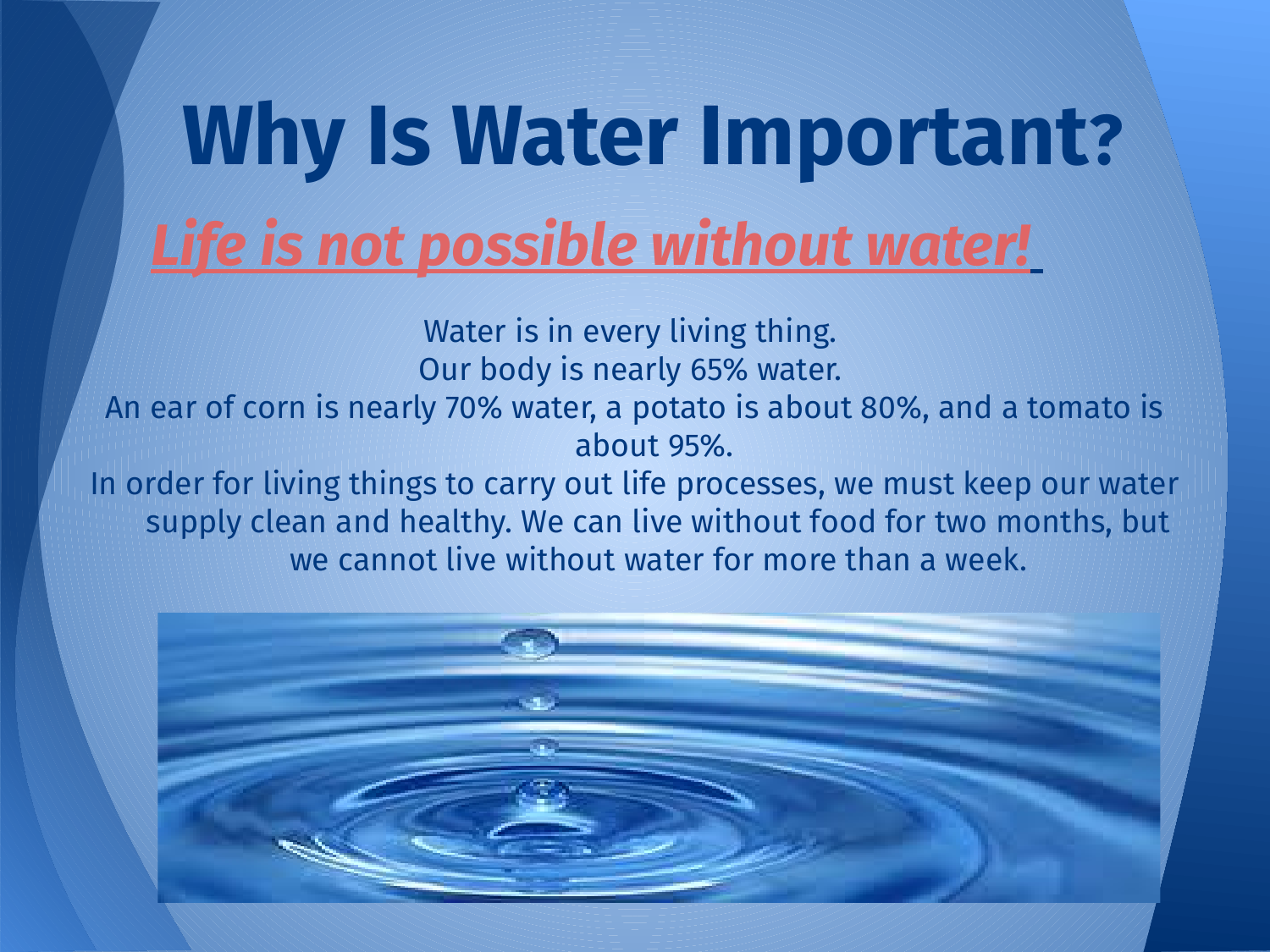

# Why Is Water Important?
Life is not possible without water!
Water is in every living thing.
Our body is nearly 65% water.
An ear of corn is nearly 70% water, a potato is about 80%, and a tomato is about 95%.
In order for living things to carry out life processes, we must keep our water supply clean and healthy. We can live without food for two months, but we cannot live without water for more than a week.